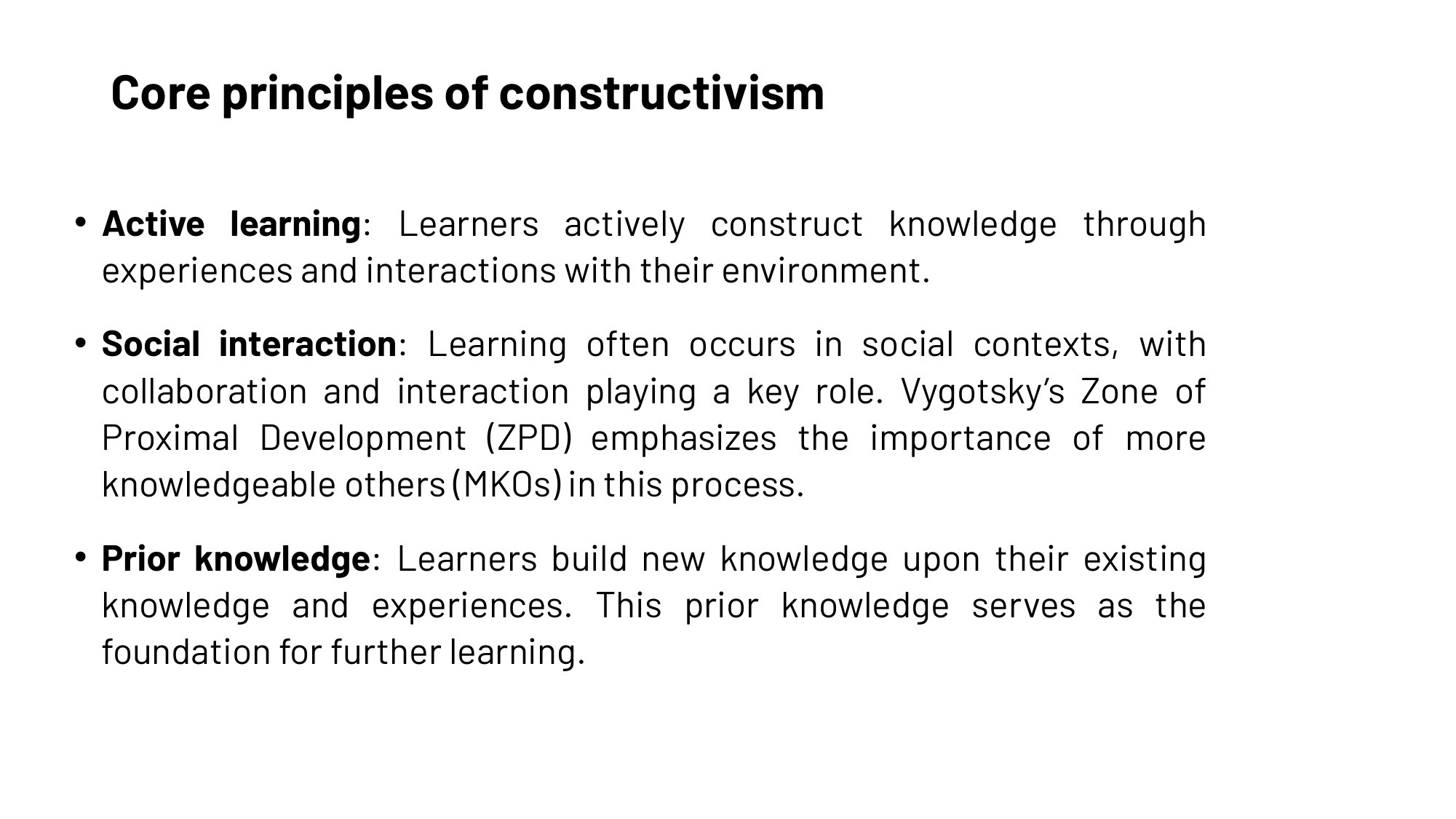

# Core principles of constructivism
Active learning: Learners actively construct knowledge through experiences and interactions with their environment.
Social interaction: Learning often occurs in social contexts, with collaboration and interaction playing a key role. Vygotsky’s Zone of Proximal Development (ZPD) emphasizes the importance of more knowledgeable others (MKOs) in this process.
Prior knowledge: Learners build new knowledge upon their existing knowledge and experiences. This prior knowledge serves as the foundation for further learning.